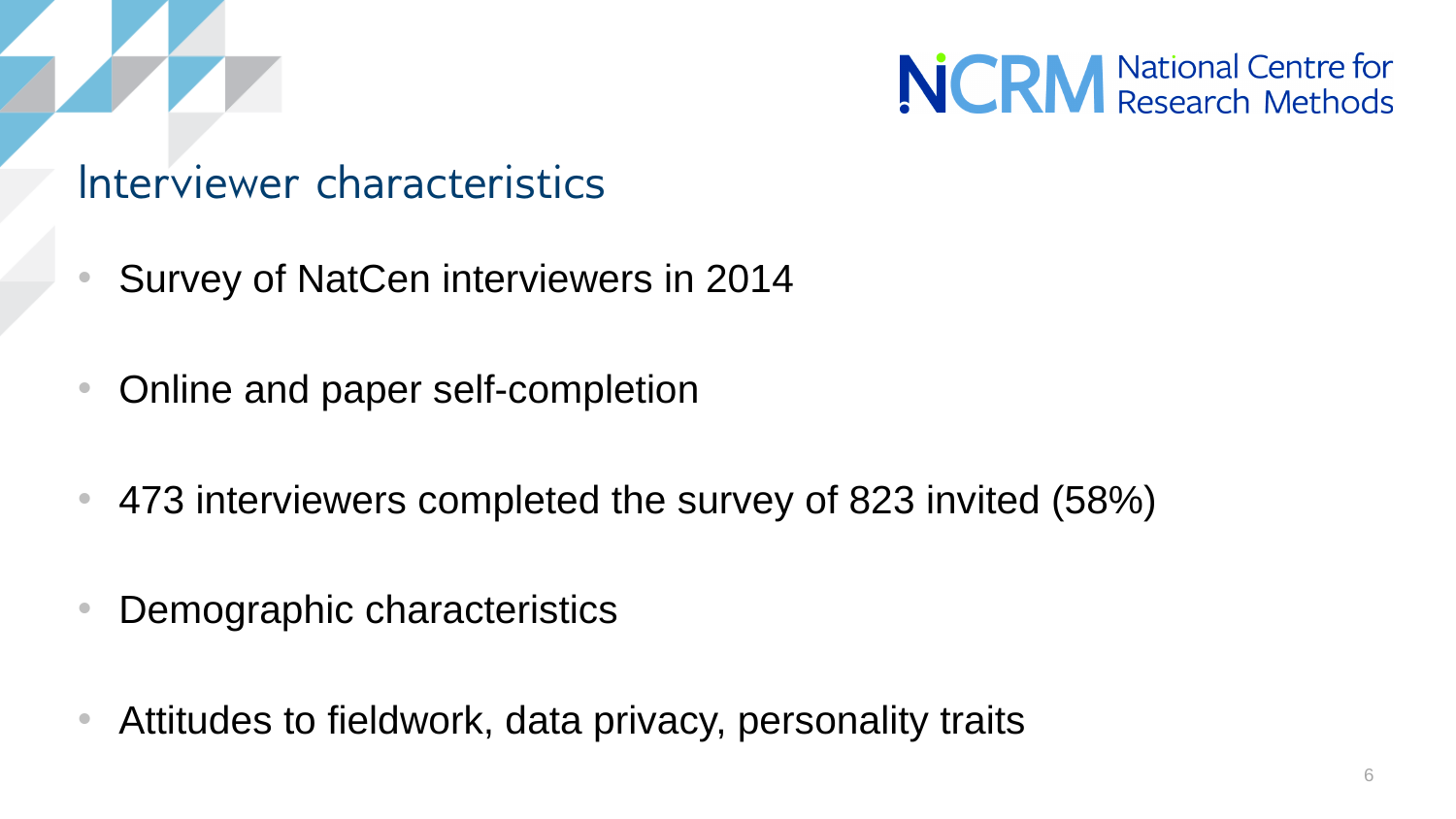

# Interviewer characteristics
Survey of NatCen interviewers in 2014

Online and paper self-completion

473 interviewers completed the survey of 823 invited (58%)

Demographic characteristics

Attitudes to fieldwork, data privacy, personality traits

6